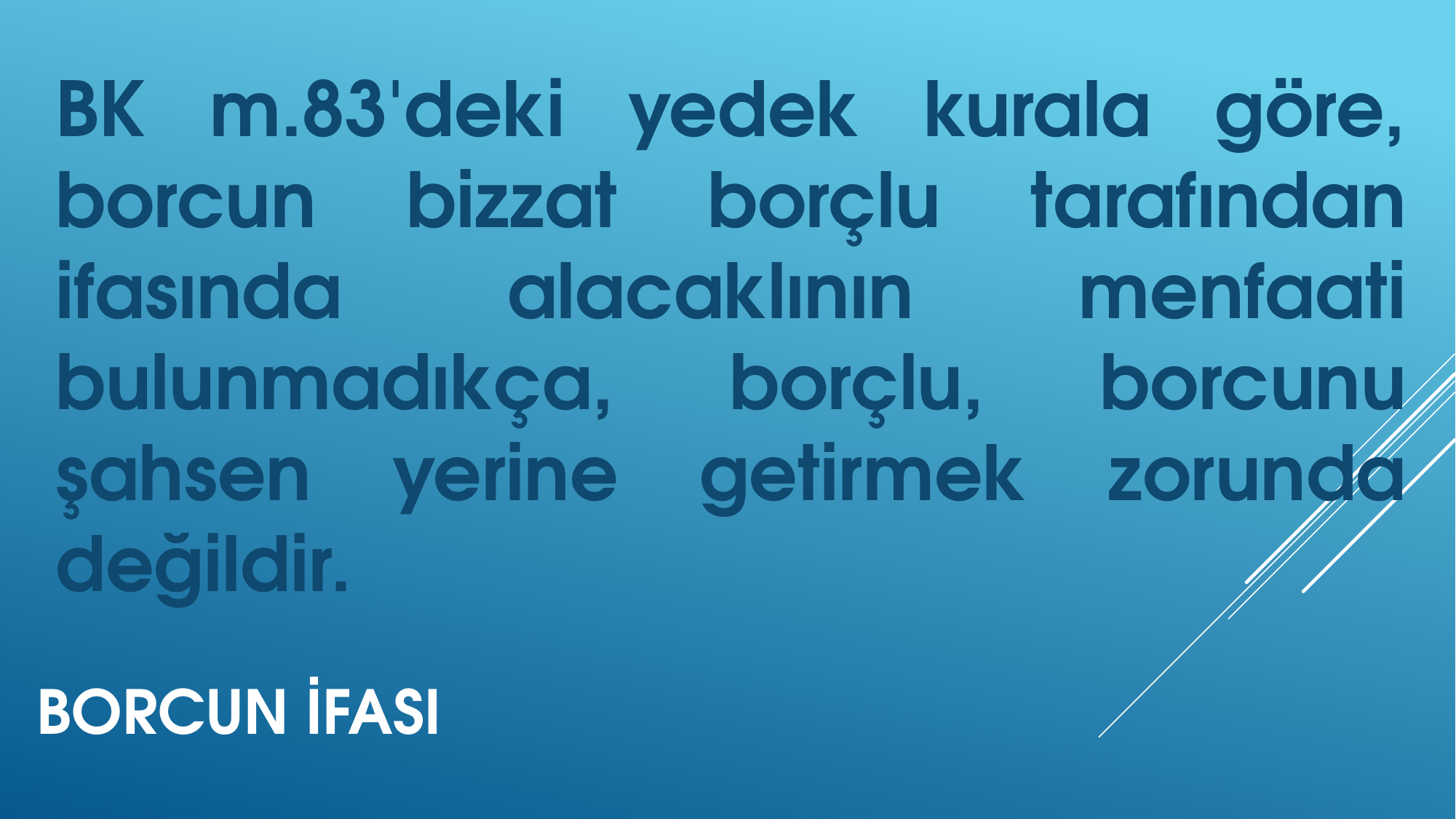

BK m.83'deki yedek kurala göre, borcun bizzat borçlu tarafından ifasında alacaklının menfaati bulunmadıkça, borçlu, borcunu şahsen yerine getirmek zorunda değildir.
# borcun ifası